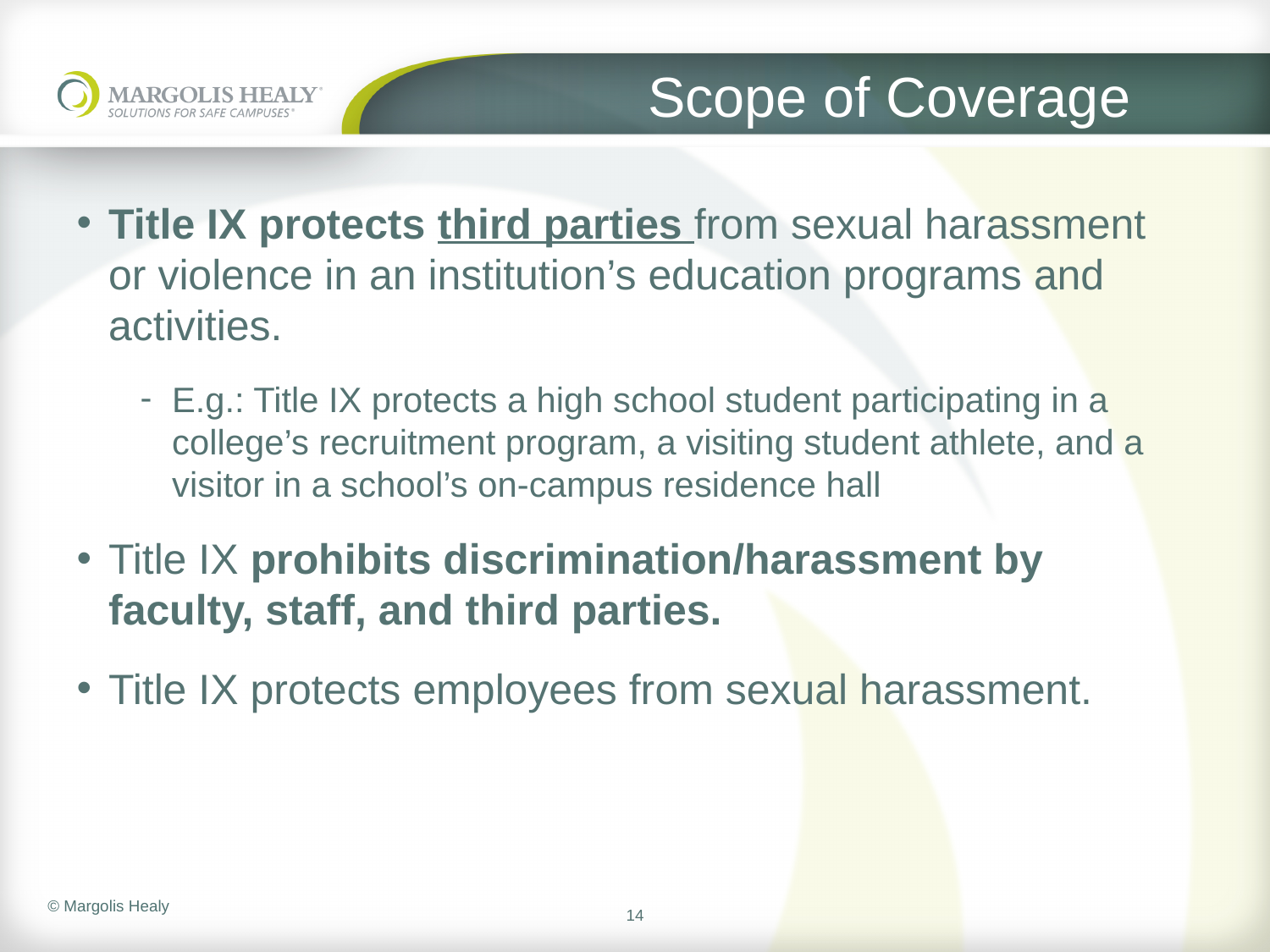

# Scope of Coverage
Title IX protects third parties from sexual harassment or violence in an institution’s education programs and activities.
E.g.: Title IX protects a high school student participating in a college’s recruitment program, a visiting student athlete, and a visitor in a school’s on-campus residence hall
Title IX prohibits discrimination/harassment by faculty, staff, and third parties.
Title IX protects employees from sexual harassment.
14